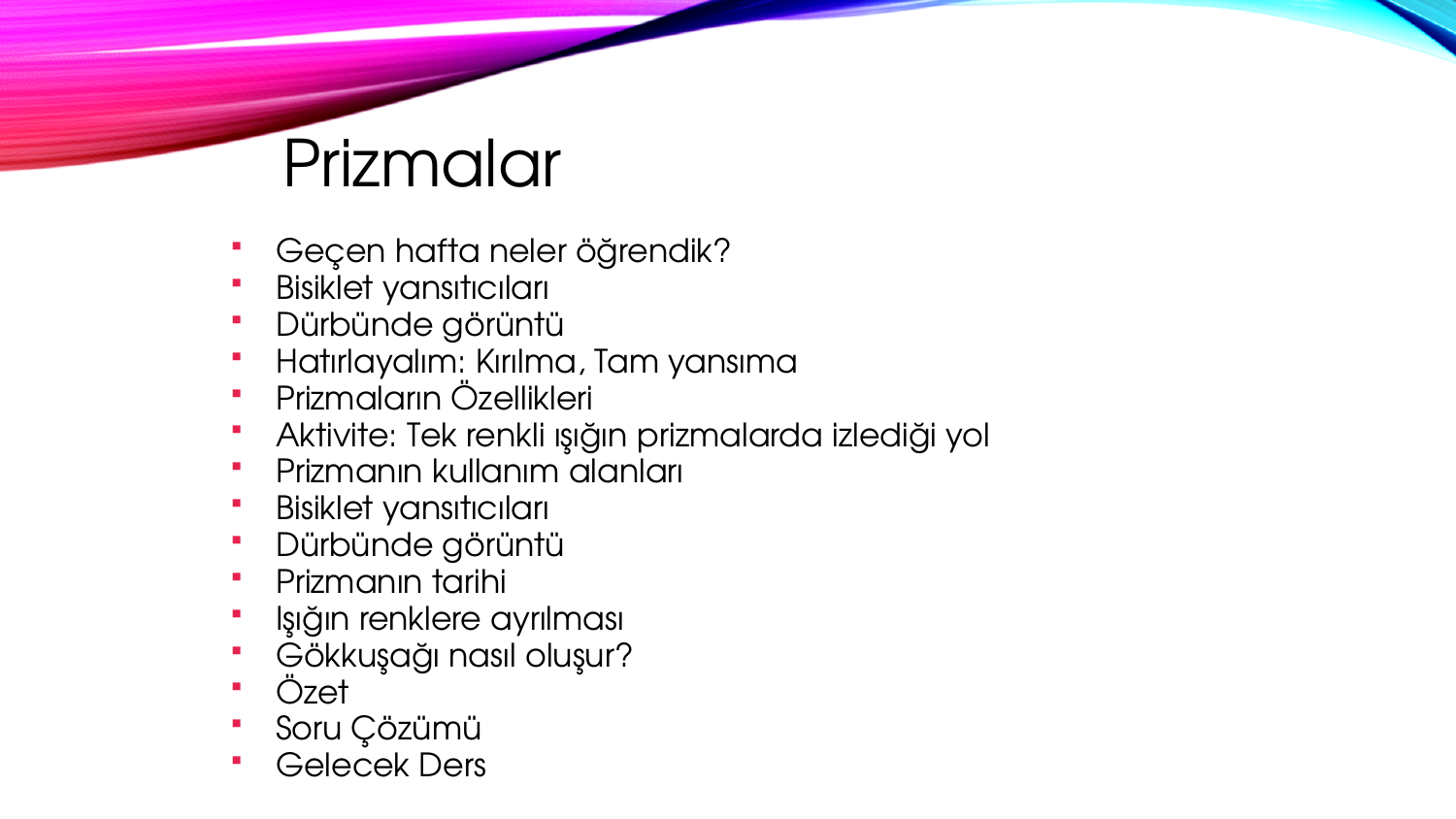

# Prizmalar
Geçen hafta neler öğrendik?
Bisiklet yansıtıcıları
Dürbünde görüntü
Hatırlayalım: Kırılma, Tam yansıma
Prizmaların Özellikleri
Aktivite: Tek renkli ışığın prizmalarda izlediği yol
Prizmanın kullanım alanları
Bisiklet yansıtıcıları
Dürbünde görüntü
Prizmanın tarihi
Işığın renklere ayrılması
Gökkuşağı nasıl oluşur?
Özet
Soru Çözümü
Gelecek Ders